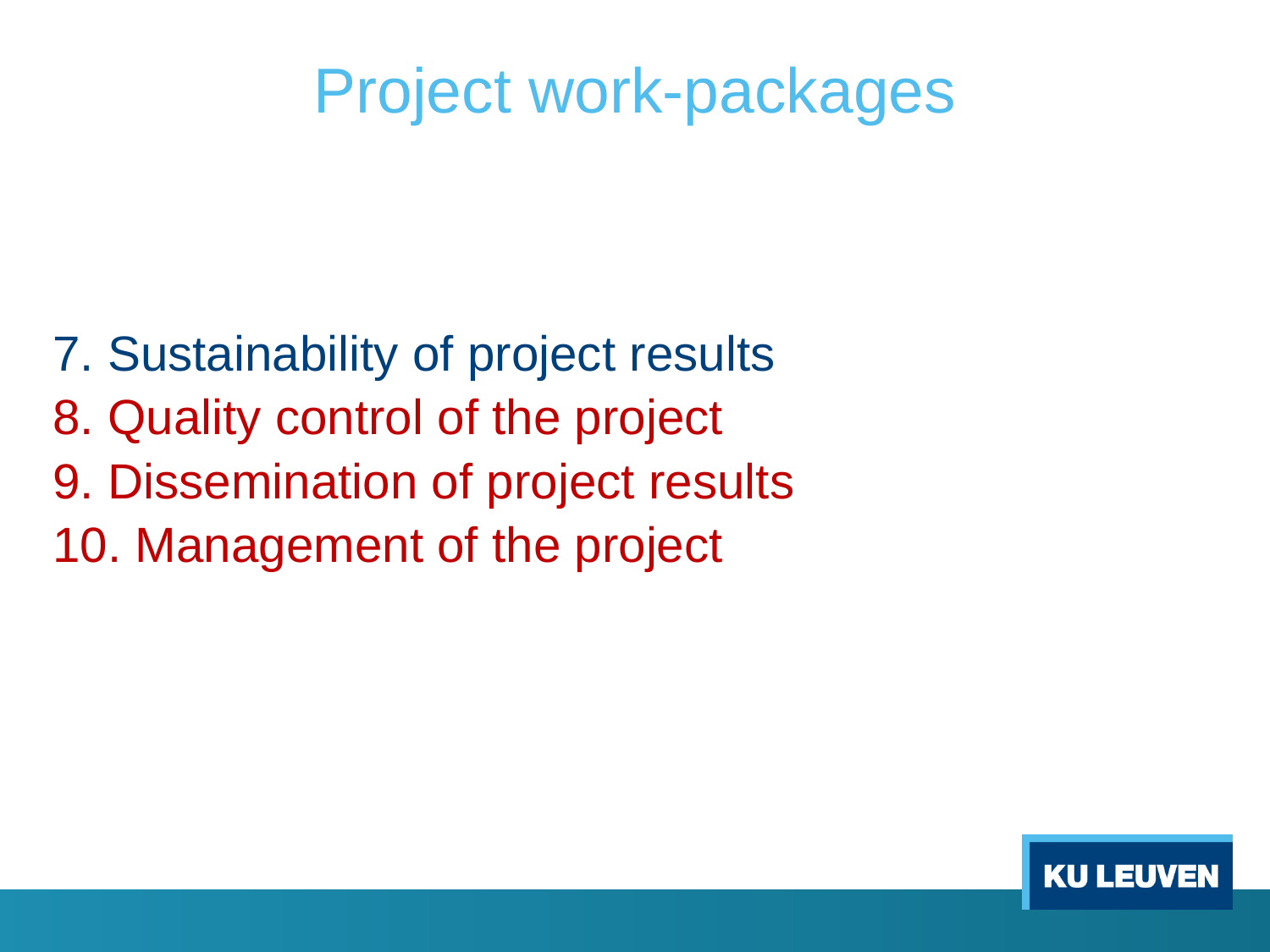

# Project work-packages

7. Sustainability of project results
8. Quality control of the project
9. Dissemination of project results
10. Management of the project